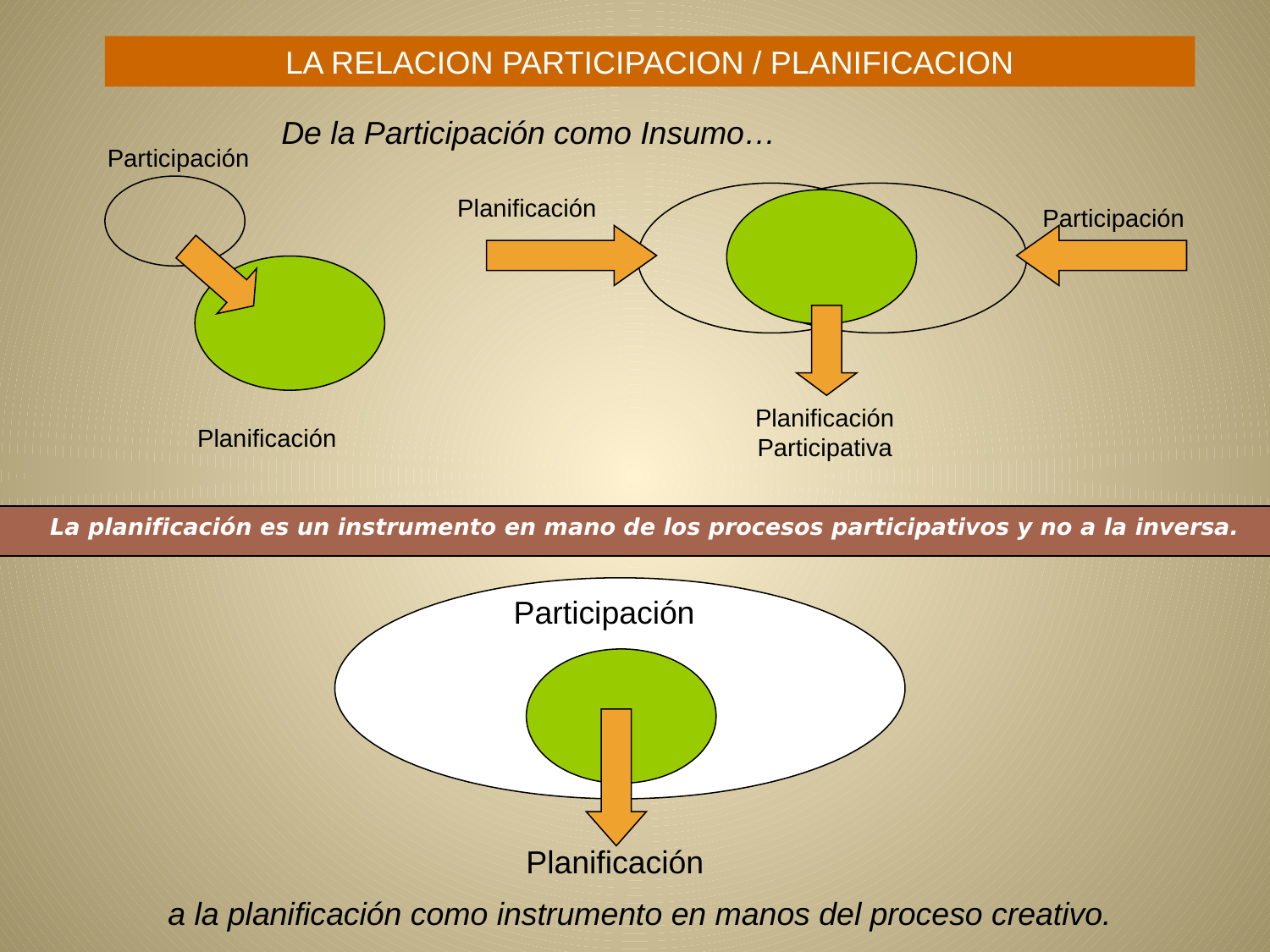

LA RELACION PARTICIPACION / PLANIFICACION
De la Participación como Insumo…
Participación

Planificación

Participación

Planificación Participativa
Planificación
La planificación es un instrumento en mano de los procesos participativos y no a la inversa.

Participación

Planificación
a la planificación como instrumento en manos del proceso creativo.